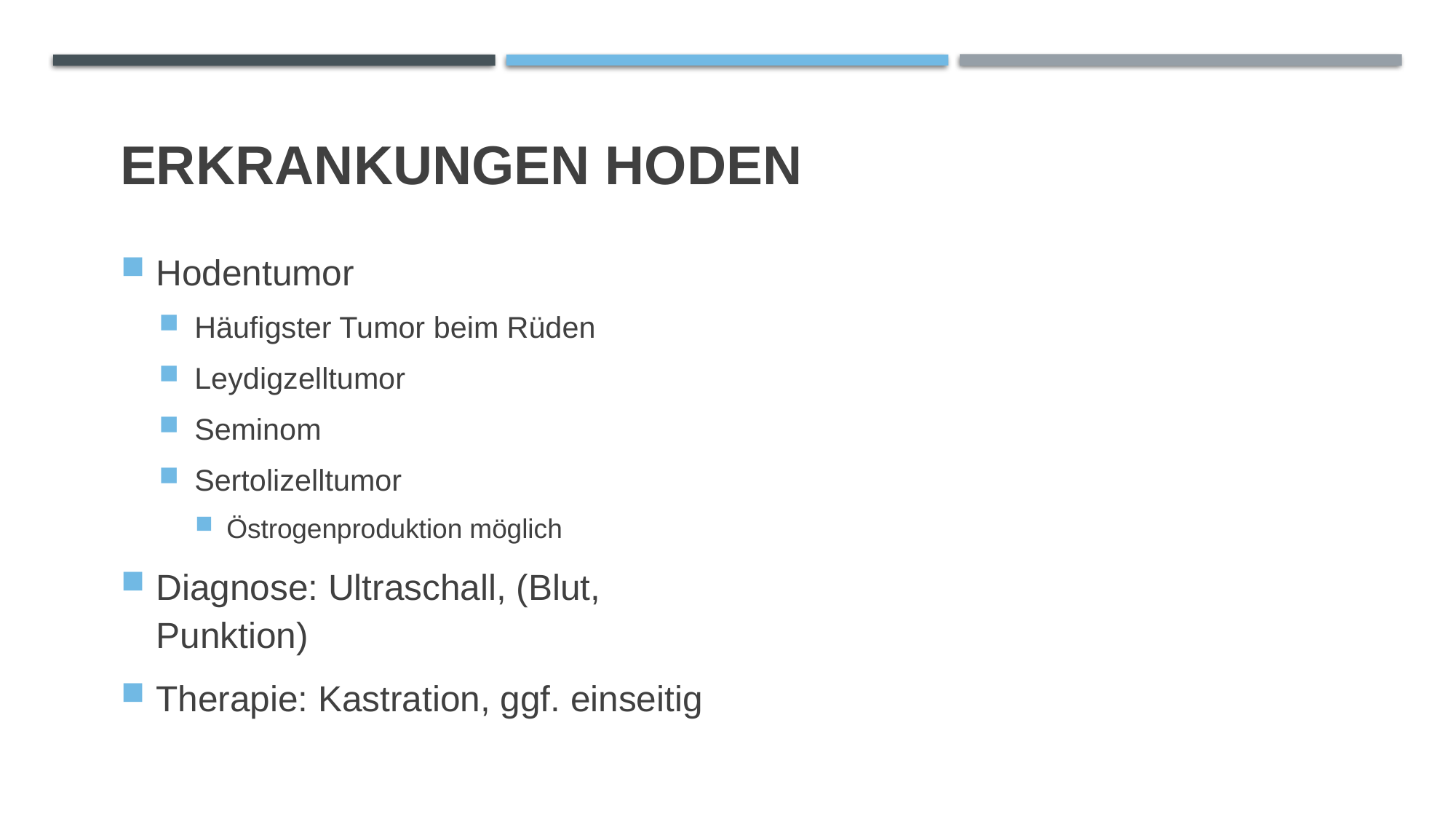

# Erkrankungen Hoden
Hodentumor
Häufigster Tumor beim Rüden
Leydigzelltumor
Seminom
Sertolizelltumor
Östrogenproduktion möglich
Diagnose: Ultraschall, (Blut, Punktion)
Therapie: Kastration, ggf. einseitig